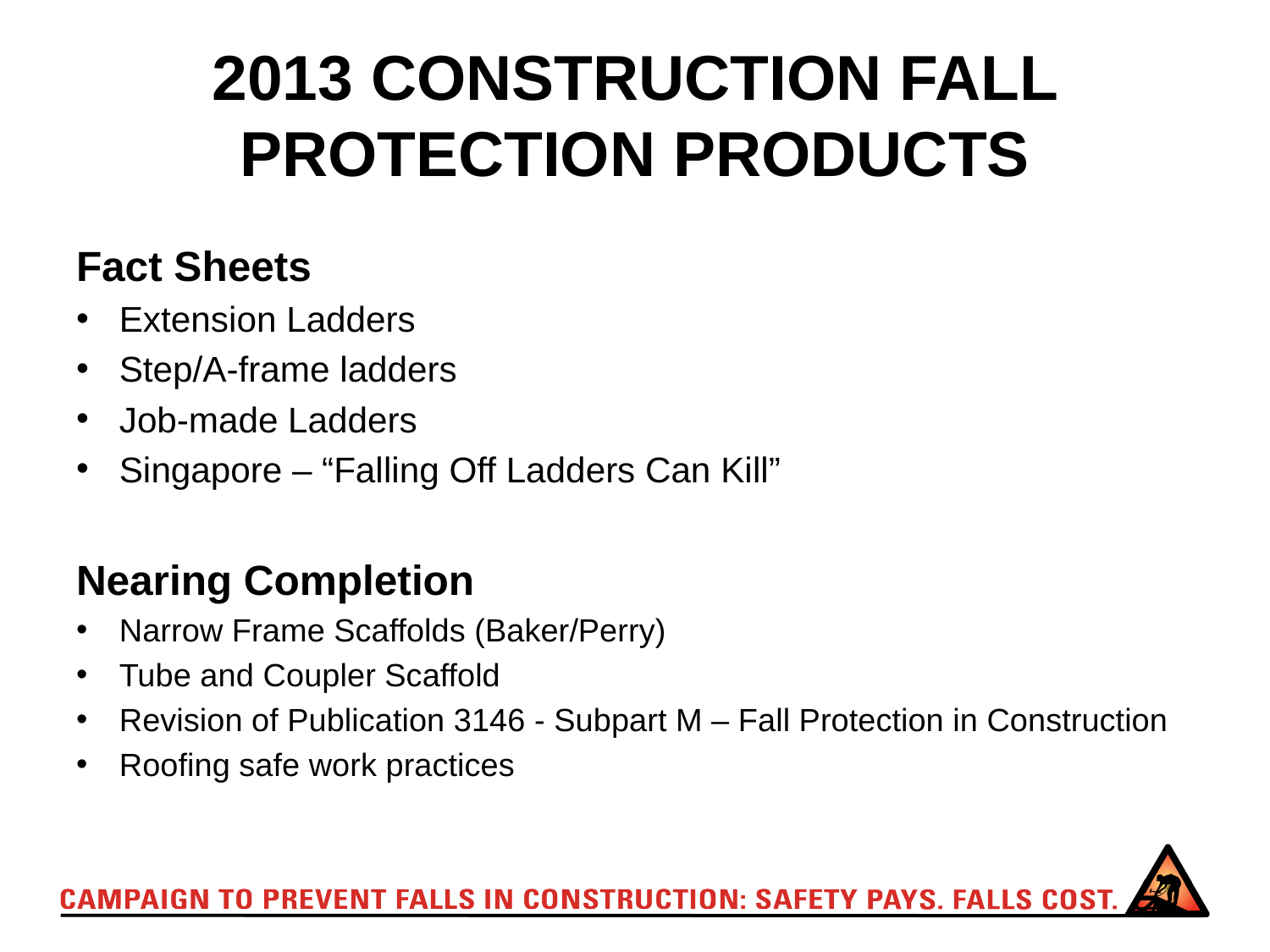

# 2013 CONSTRUCTION FALL PROTECTION PRODUCTS
Fact Sheets
Extension Ladders
Step/A-frame ladders
Job-made Ladders
Singapore – “Falling Off Ladders Can Kill”

Nearing Completion
Narrow Frame Scaffolds (Baker/Perry)
Tube and Coupler Scaffold
Revision of Publication 3146 - Subpart M – Fall Protection in Construction
Roofing safe work practices